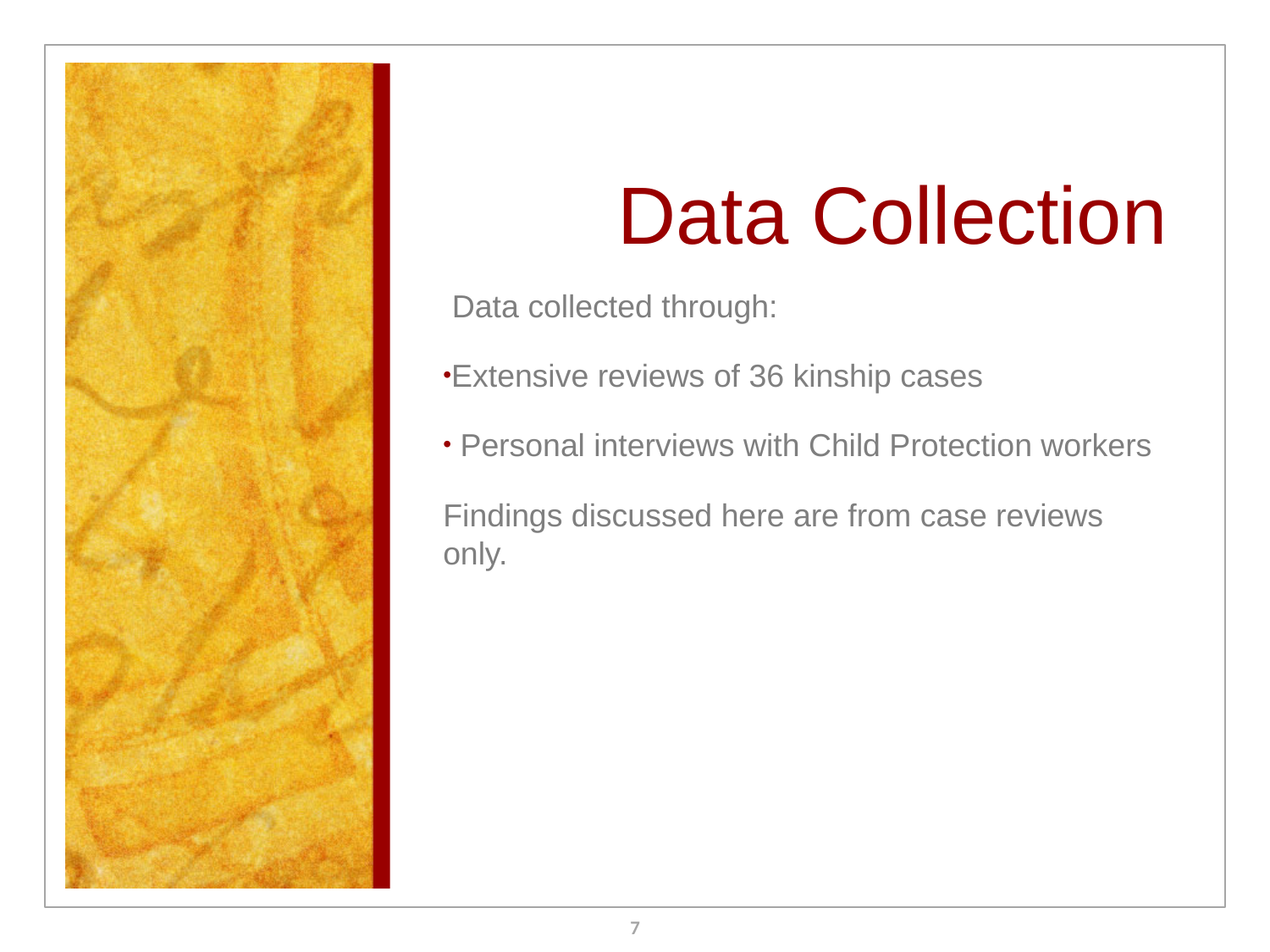

# Data Collection
 Data collected through:
Extensive reviews of 36 kinship cases
 Personal interviews with Child Protection workers
Findings discussed here are from case reviews only.
7